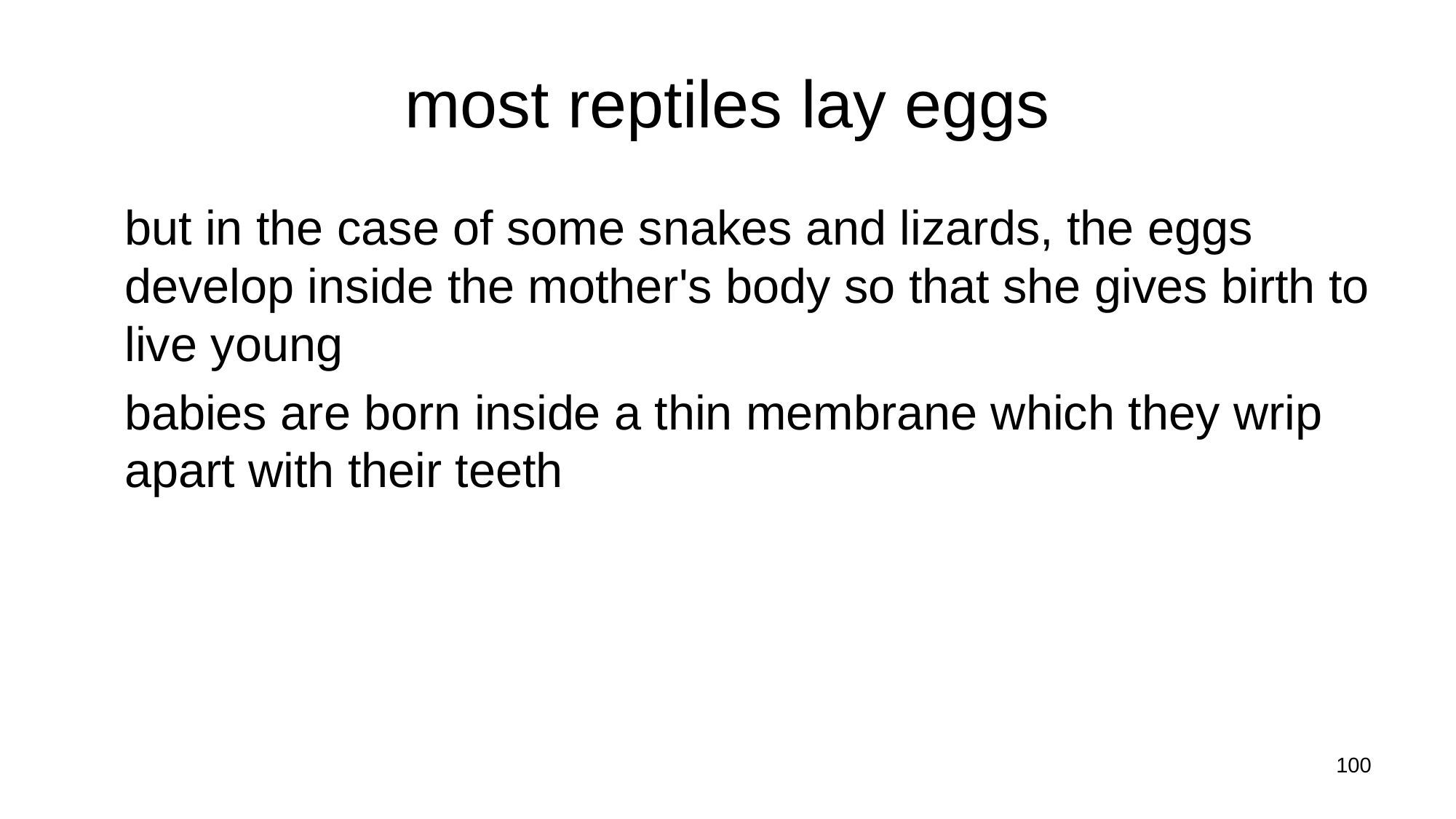

# most reptiles lay eggs
	but in the case of some snakes and lizards, the eggs develop inside the mother's body so that she gives birth to live young
	babies are born inside a thin membrane which they wrip apart with their teeth
100